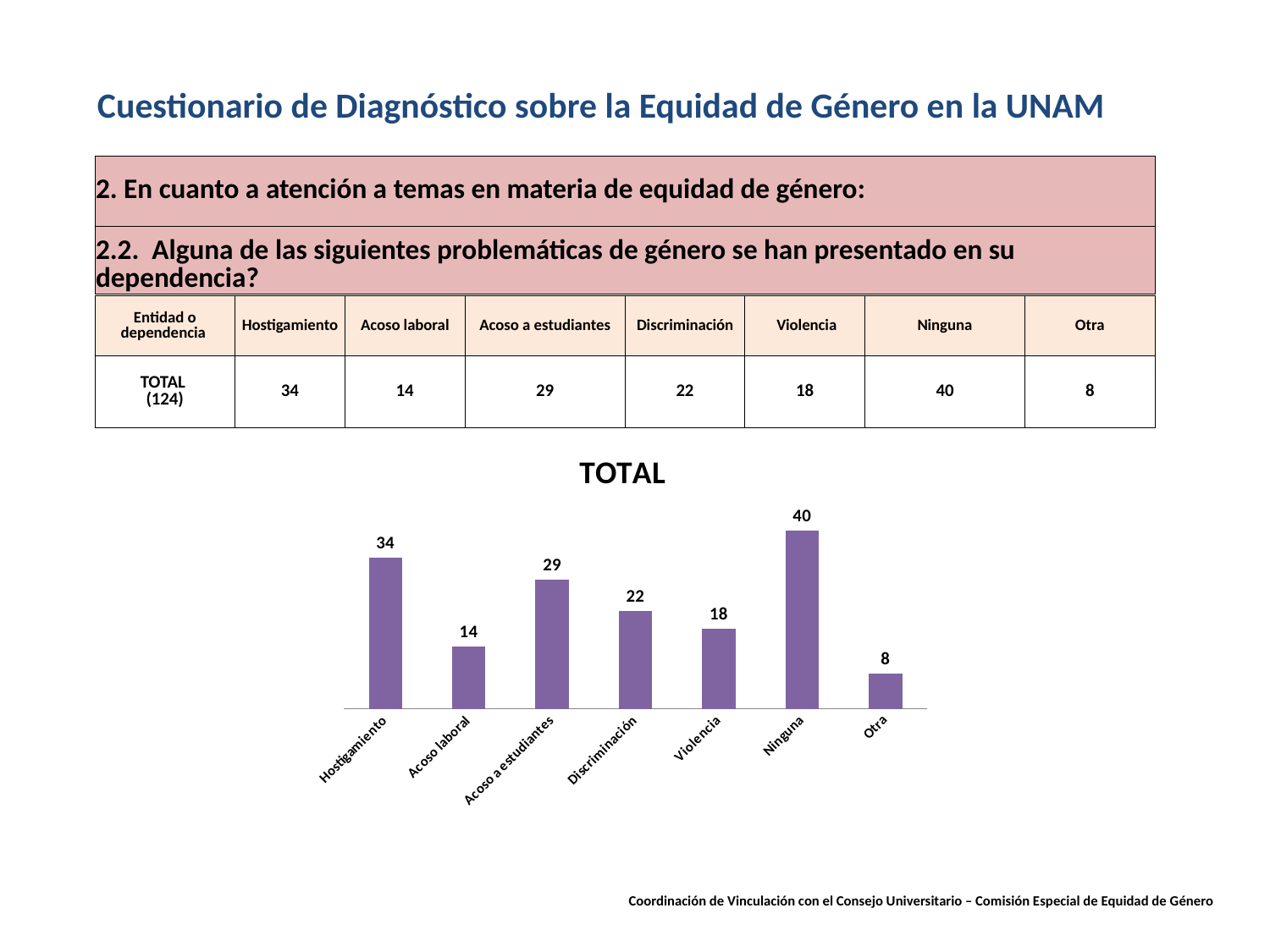

Cuestionario de Diagnóstico sobre la Equidad de Género en la UNAM
| 2. En cuanto a atención a temas en materia de equidad de género: |
| --- |
| 2.2. Alguna de las siguientes problemáticas de género se han presentado en su dependencia? |
| --- |
| Entidad o dependencia | Hostigamiento | Acoso laboral | Acoso a estudiantes | Discriminación | Violencia | Ninguna | Otra |
| --- | --- | --- | --- | --- | --- | --- | --- |
| TOTAL (124) | 34 | 14 | 29 | 22 | 18 | 40 | 8 |
| --- | --- | --- | --- | --- | --- | --- | --- |

### Chart:

| Category | TOTAL |
|---|---|
| Hostigamiento | 34.0 |
| Acoso laboral | 14.0 |
| Acoso a estudiantes | 29.0 |
| Discriminación | 22.0 |
|  Violencia | 18.0 |
| Ninguna | 40.0 |
| Otra | 8.0 |
Coordinación de Vinculación con el Consejo Universitario – Comisión Especial de Equidad de Género